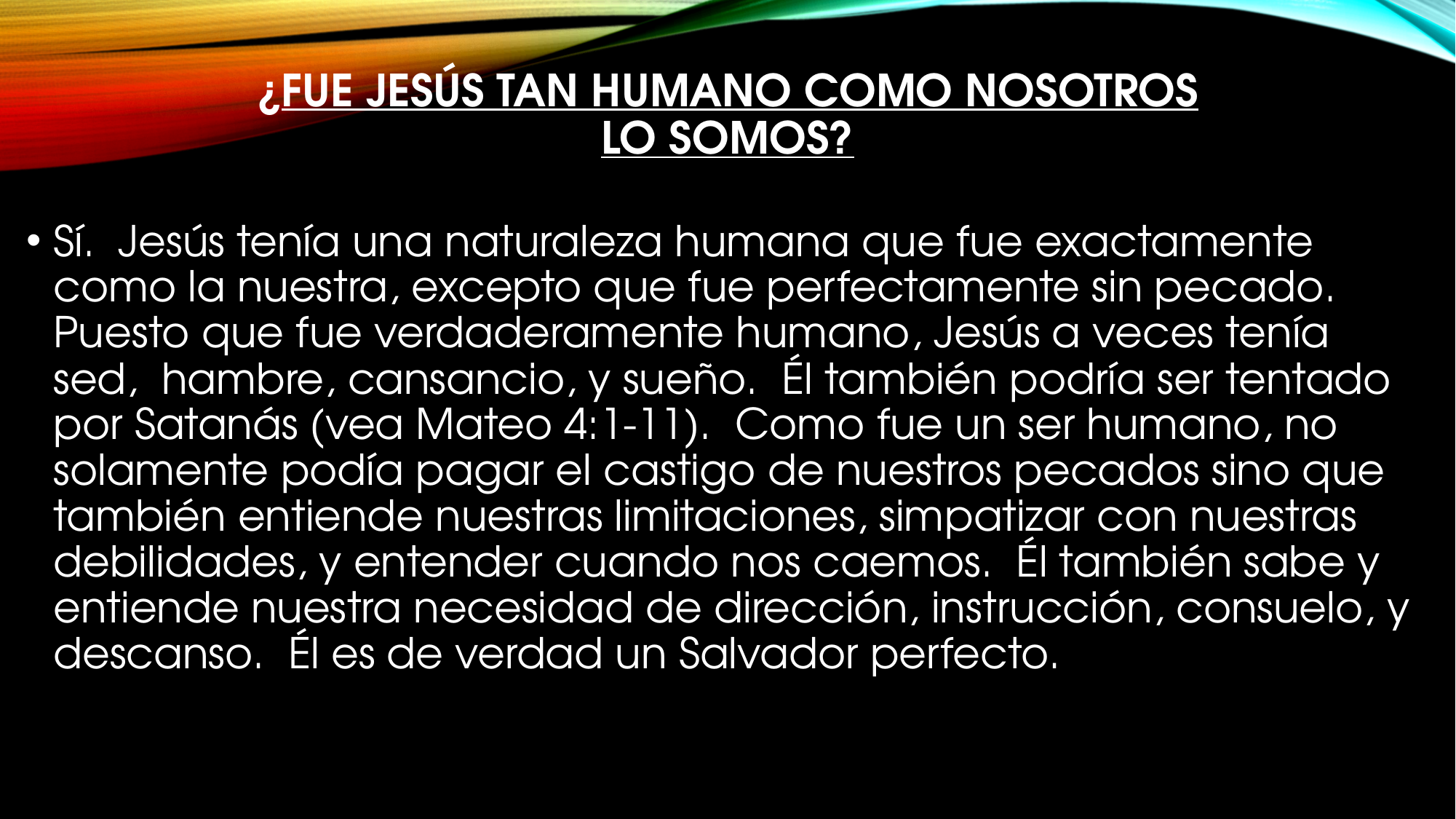

# ¿fue Jesús tan humano como nosotros lo somos?
Sí.  Jesús tenía una naturaleza humana que fue exactamente como la nuestra, excepto que fue perfectamente sin pecado.  Puesto que fue verdaderamente humano, Jesús a veces tenía sed,  hambre, cansancio, y sueño.  Él también podría ser tentado por Satanás (vea Mateo 4:1-11).  Como fue un ser humano, no solamente podía pagar el castigo de nuestros pecados sino que también entiende nuestras limitaciones, simpatizar con nuestras debilidades, y entender cuando nos caemos.  Él también sabe y entiende nuestra necesidad de dirección, instrucción, consuelo, y descanso.  Él es de verdad un Salvador perfecto.